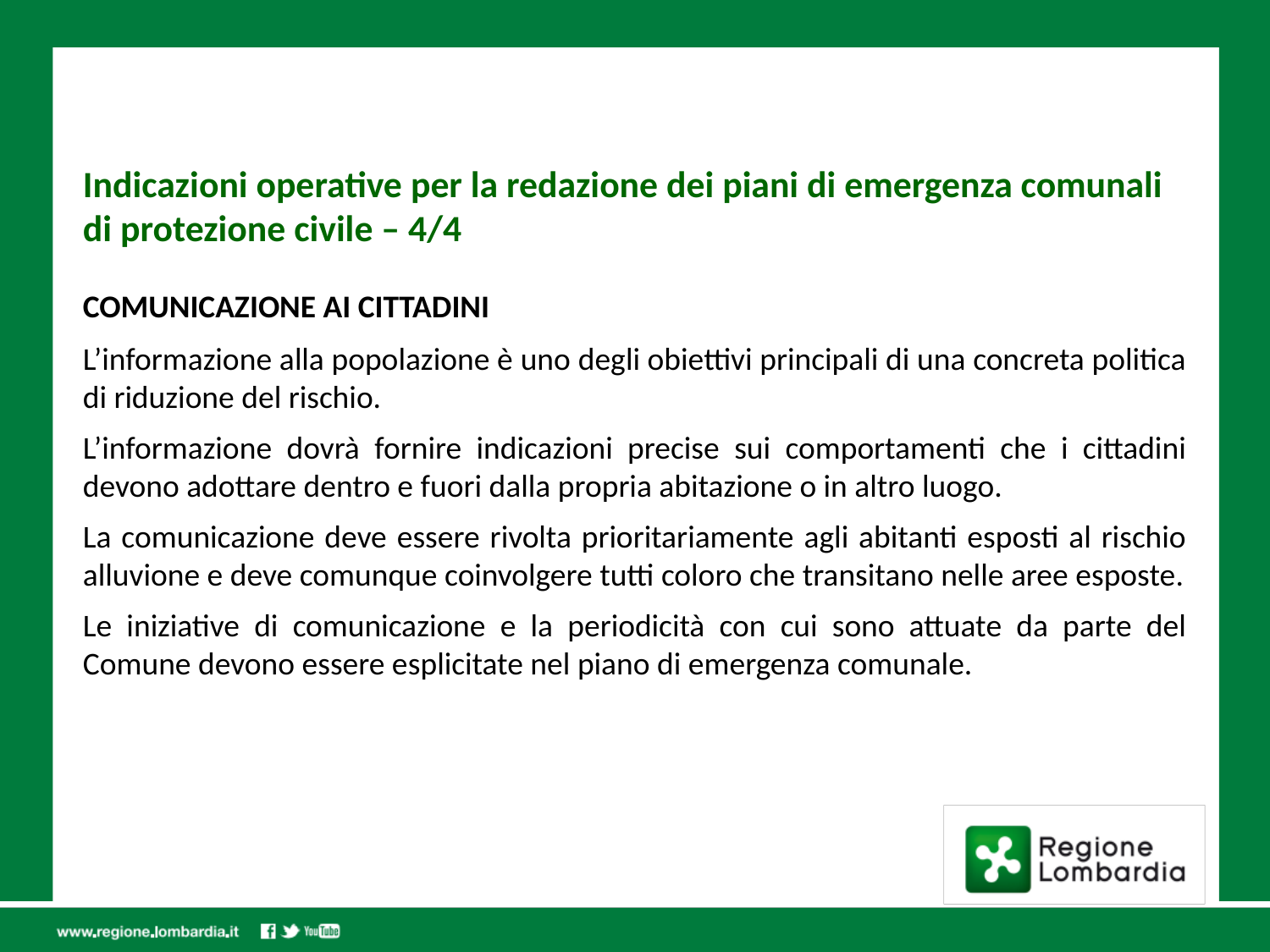

Indicazioni operative per la redazione dei piani di emergenza comunali di protezione civile – 4/4
COMUNICAZIONE AI CITTADINI

L’informazione alla popolazione è uno degli obiettivi principali di una concreta politica di riduzione del rischio.

L’informazione dovrà fornire indicazioni precise sui comportamenti che i cittadini devono adottare dentro e fuori dalla propria abitazione o in altro luogo.

La comunicazione deve essere rivolta prioritariamente agli abitanti esposti al rischio alluvione e deve comunque coinvolgere tutti coloro che transitano nelle aree esposte.

Le iniziative di comunicazione e la periodicità con cui sono attuate da parte del Comune devono essere esplicitate nel piano di emergenza comunale.